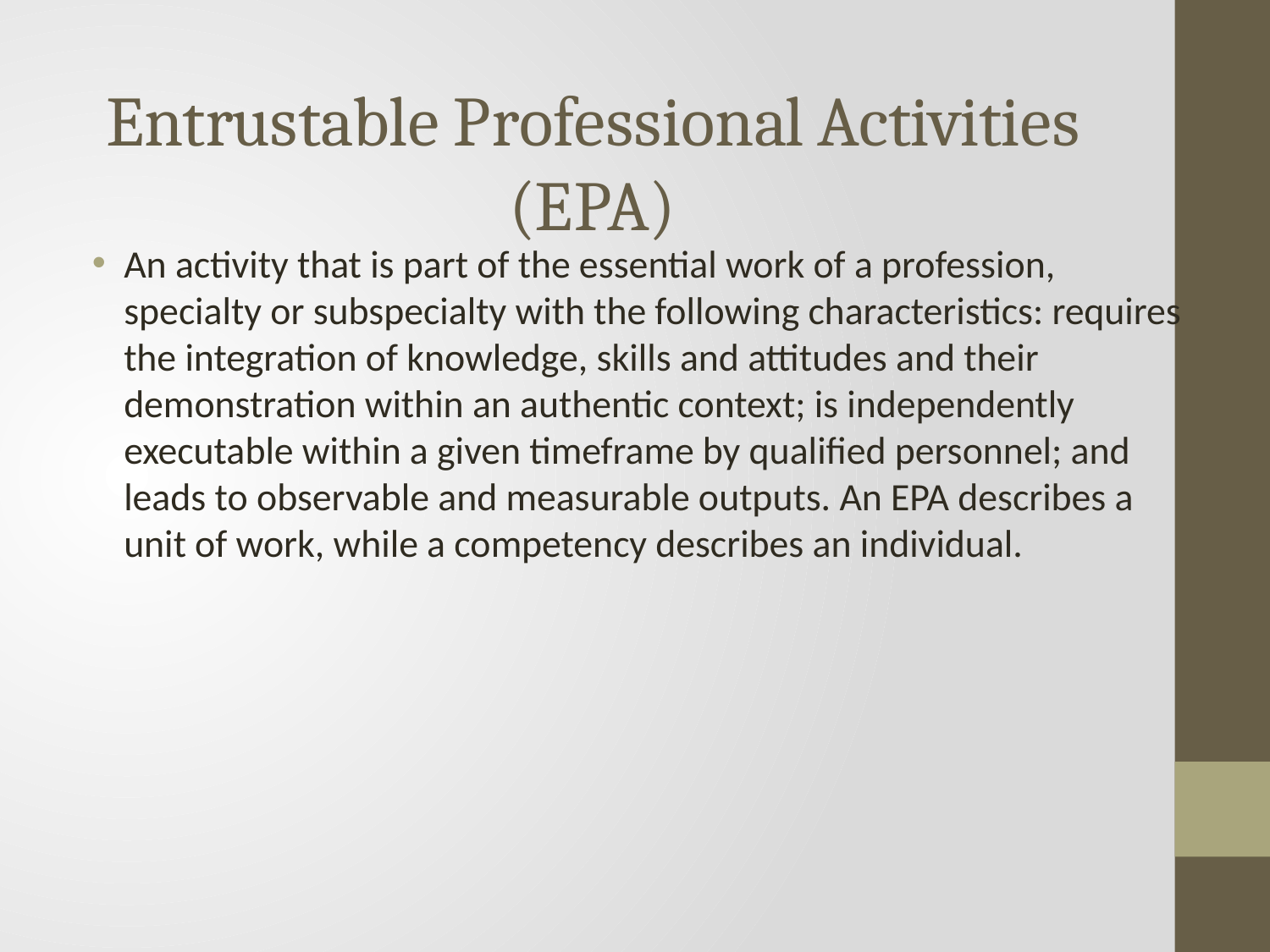

# Entrustable Professional Activities (EPA)
An activity that is part of the essential work of a profession, specialty or subspecialty with the following characteristics: requires the integration of knowledge, skills and attitudes and their demonstration within an authentic context; is independently executable within a given timeframe by qualified personnel; and leads to observable and measurable outputs. An EPA describes a unit of work, while a competency describes an individual.